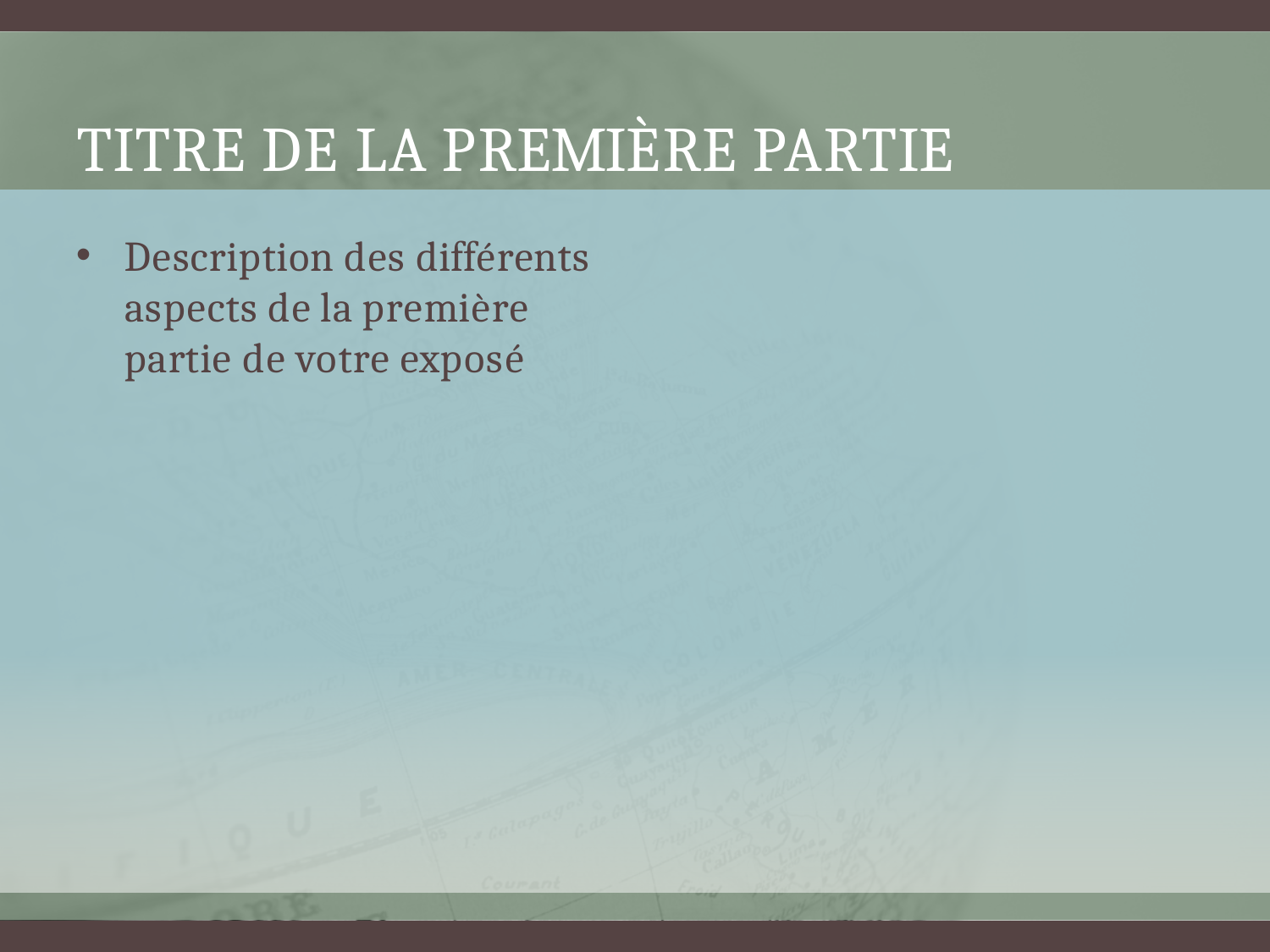

# Titre de la première partie
Description des différents aspects de la première partie de votre exposé